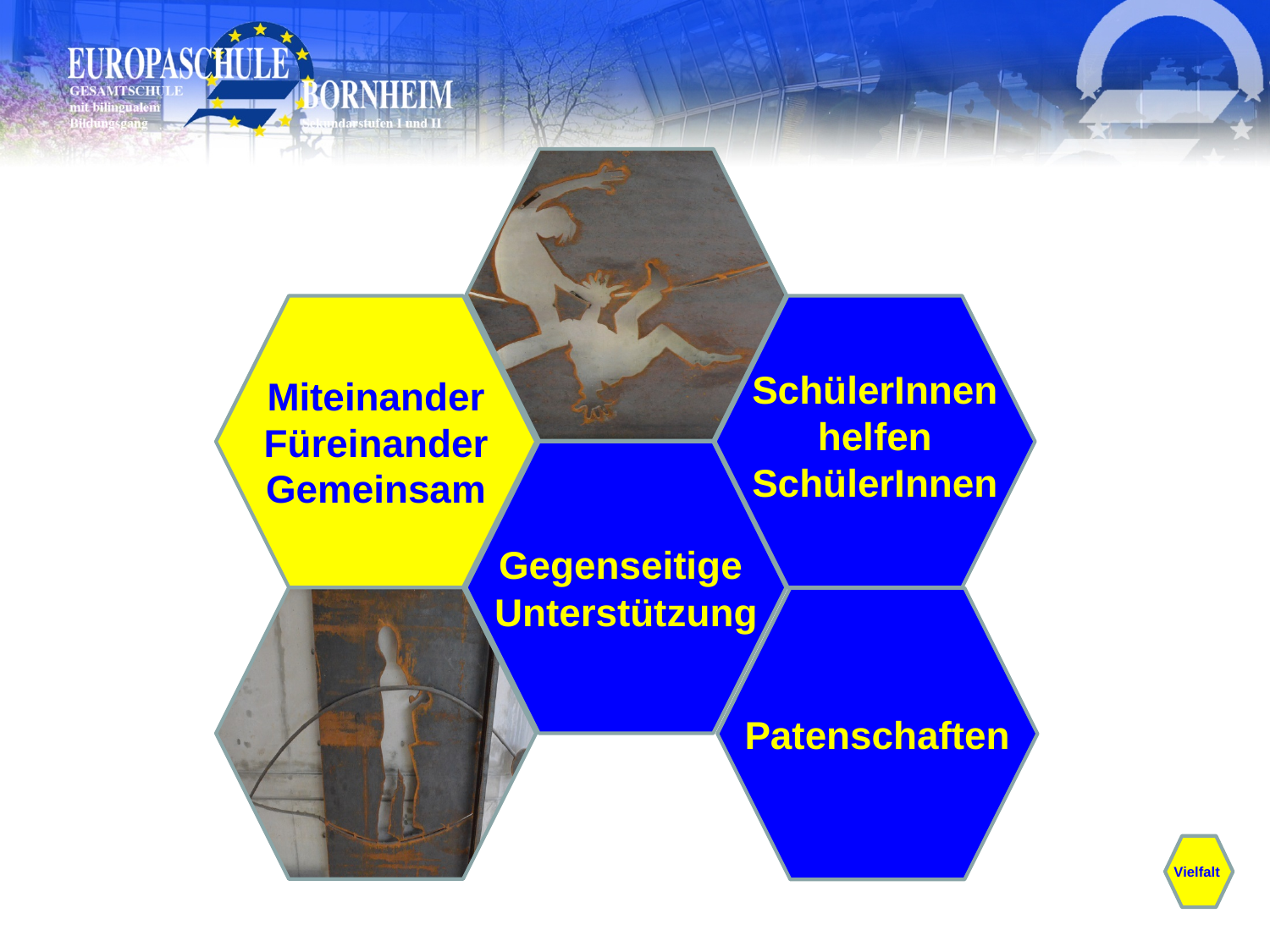

Miteinander
Füreinander
Gemeinsam

SchülerInnen
helfen
SchülerInnen

Gegenseitige
Unterstützung

Patenschaften

  Vielfalt